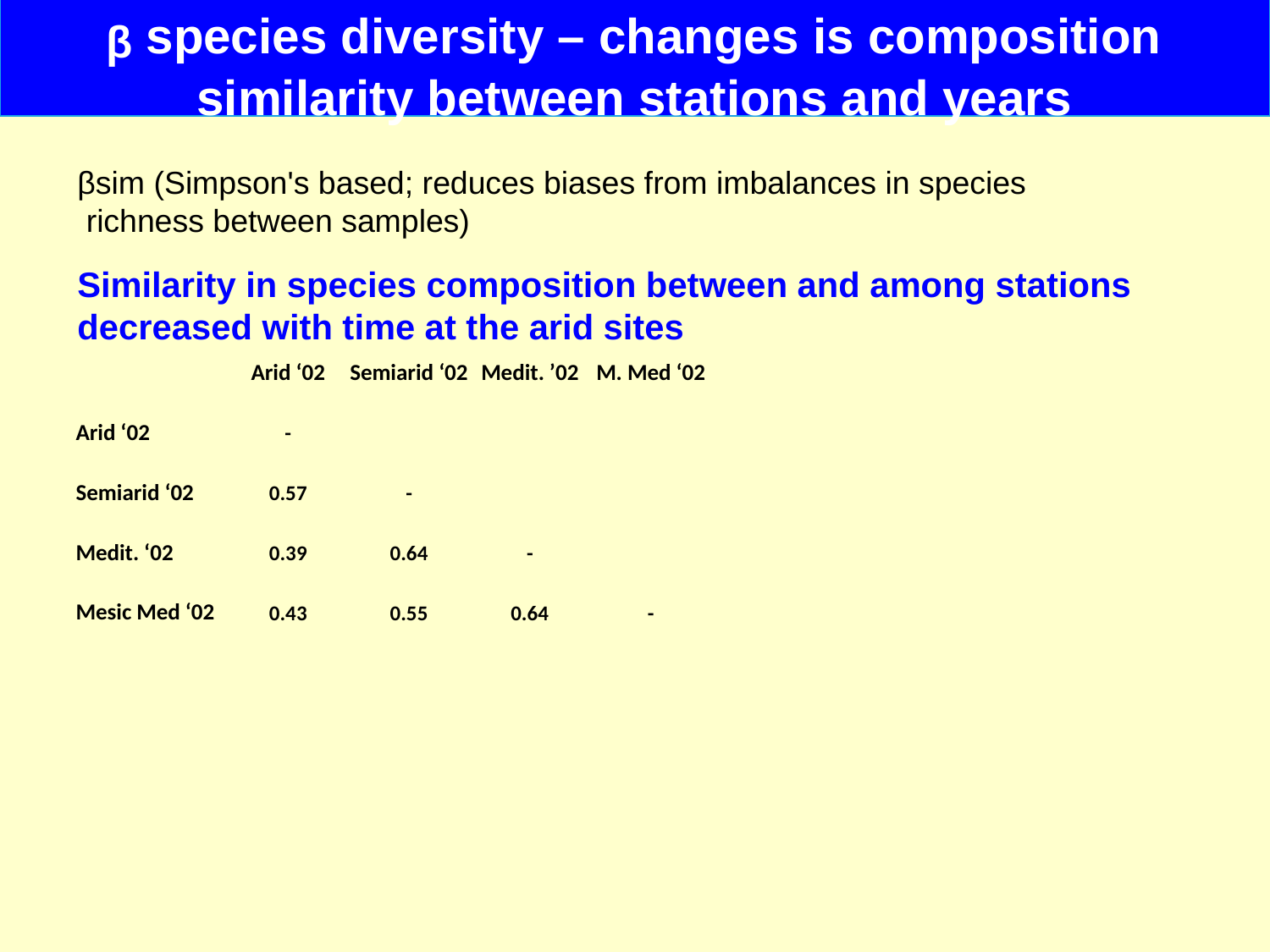

ᵦ species diversity – changes is composition similarity between stations and years

βsim (Simpson's based; reduces biases from imbalances in species richness between samples)
Similarity in species composition between and among stations  decreased with time at the arid sites

|  | Arid ‘02 | Semiarid ‘02 | Medit. ’02 | M. Med ‘02 | Arid ‘07 | Semiarid ‘07 | Med. ‘07 | M. Med ‘07 |
| --- | --- | --- | --- | --- | --- | --- | --- | --- |
| Arid ‘02 | - |  |  |  |  |  |  |  |
| Semiarid ‘02 | 0.57 | - |  |  |  |  |  |  |
| Medit. ‘02 | 0.39 | 0.64 | - |  |  |  |  |  |
| Mesic Med ‘02 | 0.43 | 0.55 | 0.64 | - |  |  |  |  |
| Arid 2007 | 0.39 | 0.65 | 0.57 | 0.39 | - |  |  |  |
| Semiarid ’07 | 0.39 | 0.74 | 0.62 | 0.57 | 0.70 | - |  |  |
| Medit. ’07 | 0.32 | 0.55 | 0.67 | 0.56 | 0.52 | 0.67 | - |  |
| M. Med ‘07 | 0.21 | 0.44 | 0.62 | 0.69 | 0.43 | 0.45 | 0.63 | - |